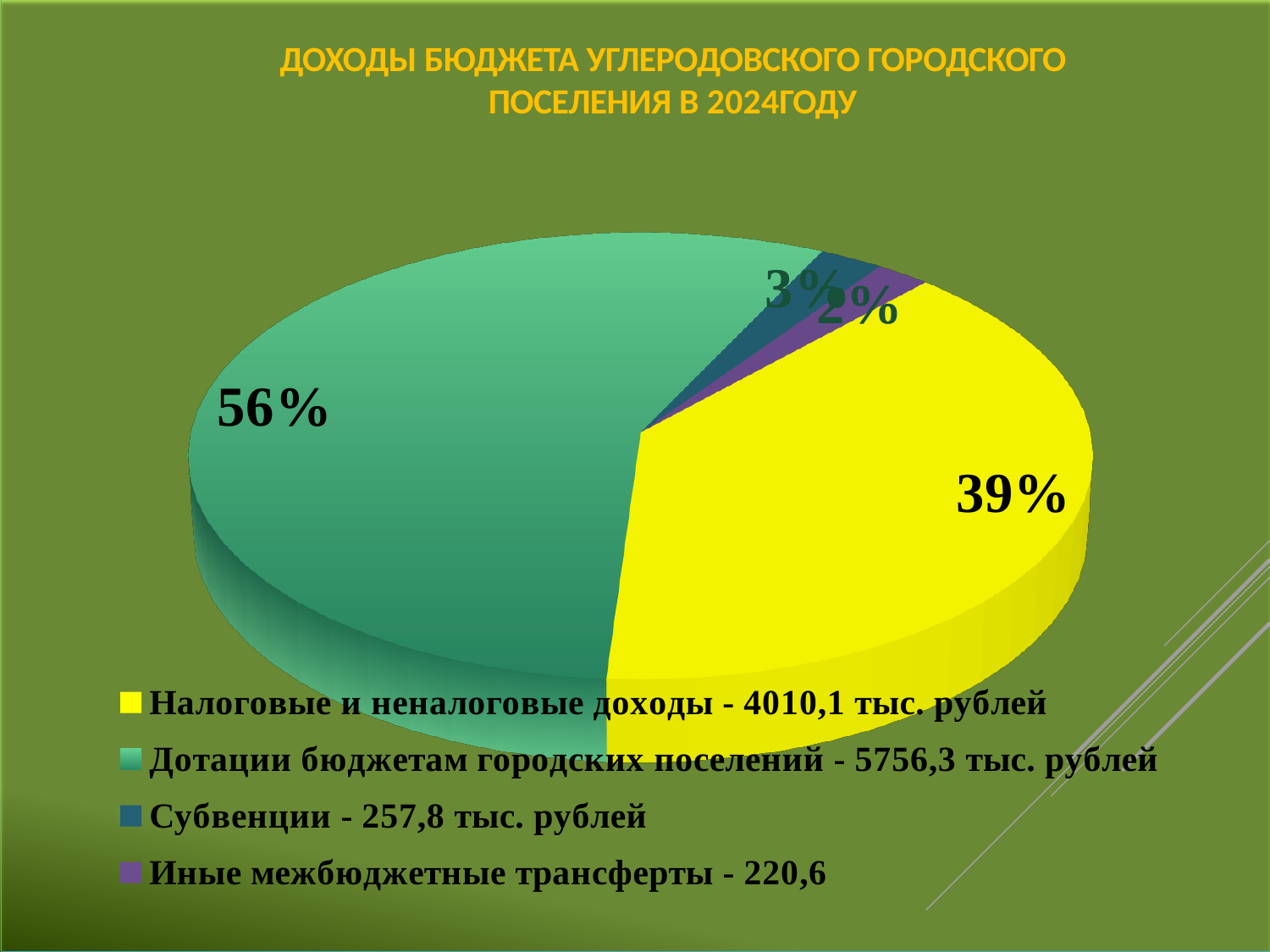

ДОХОДЫ БЮДЖЕТА УГЛЕРОДОВСКОГО ГОРОДСКОГО ПОСЕЛЕНИЯ В 2024ГОДУ

[unsupported chart]